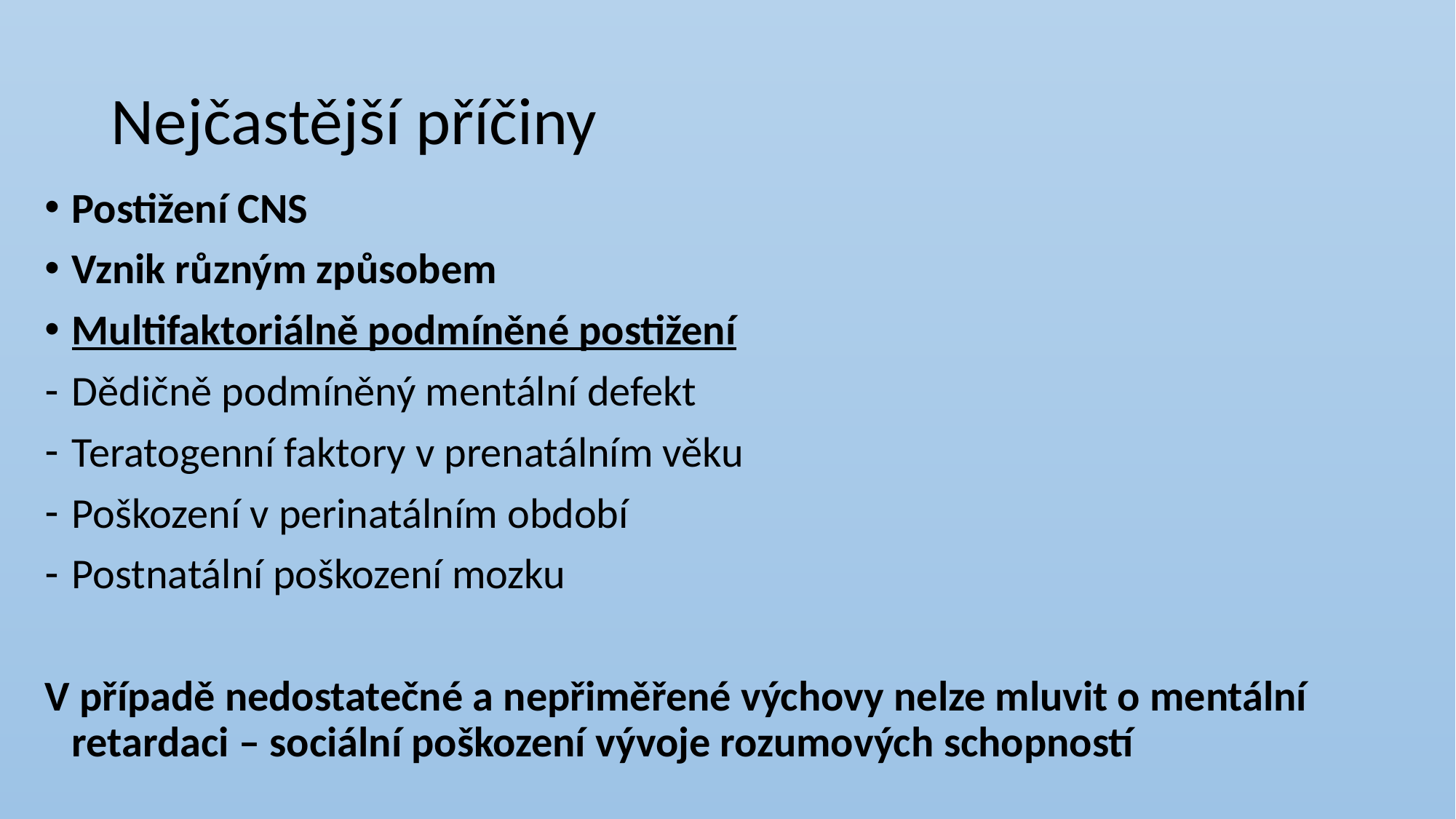

# Nejčastější příčiny
Postižení CNS
Vznik různým způsobem
Multifaktoriálně podmíněné postižení
Dědičně podmíněný mentální defekt
Teratogenní faktory v prenatálním věku
Poškození v perinatálním období
Postnatální poškození mozku

V případě nedostatečné a nepřiměřené výchovy nelze mluvit o mentální retardaci – sociální poškození vývoje rozumových schopností